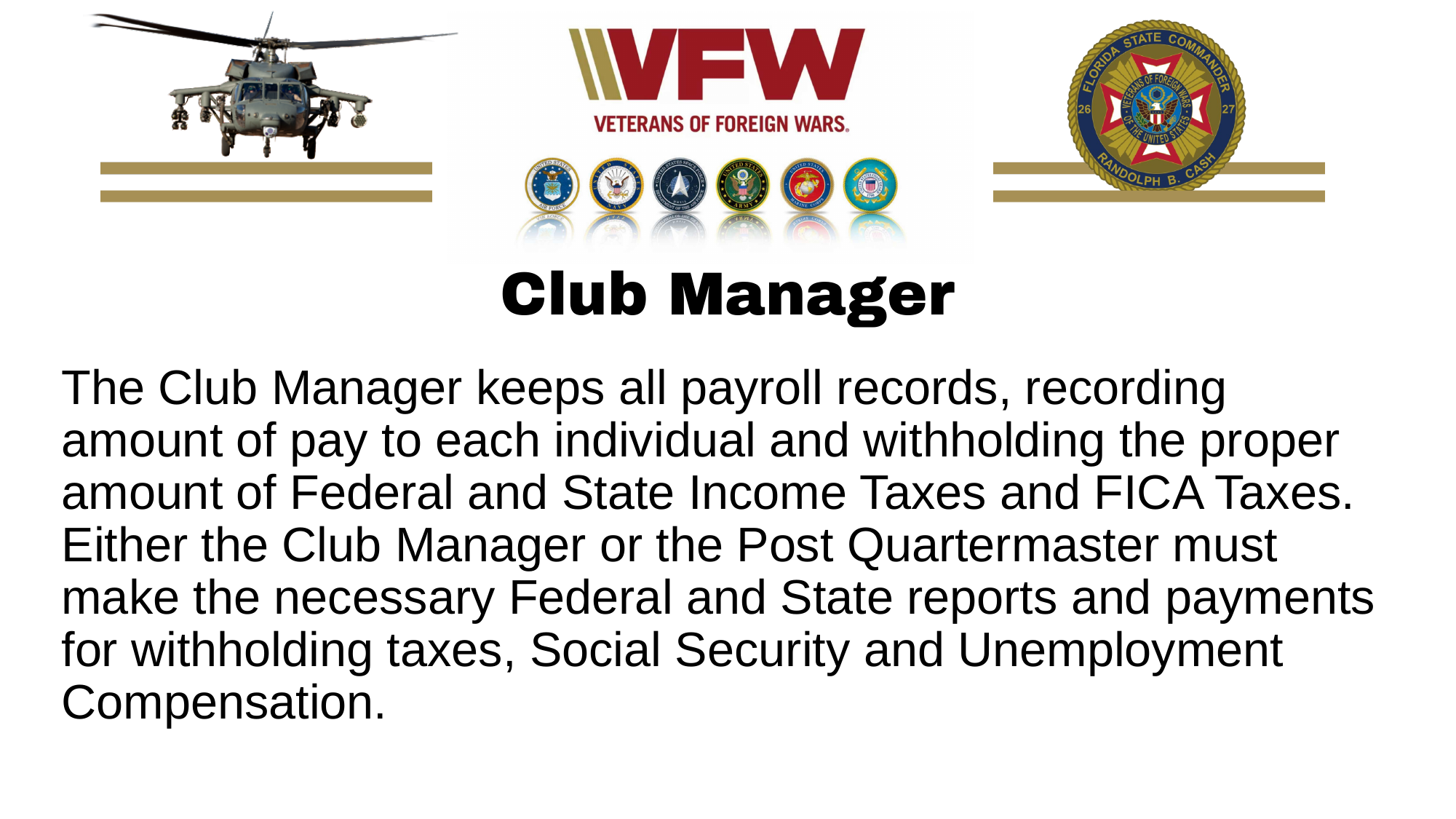

# Club Manager
The Club Manager keeps all payroll records, recording amount of pay to each individual and withholding the proper amount of Federal and State Income Taxes and FICA Taxes. Either the Club Manager or the Post Quartermaster must make the necessary Federal and State reports and payments for withholding taxes, Social Security and Unemployment Compensation.